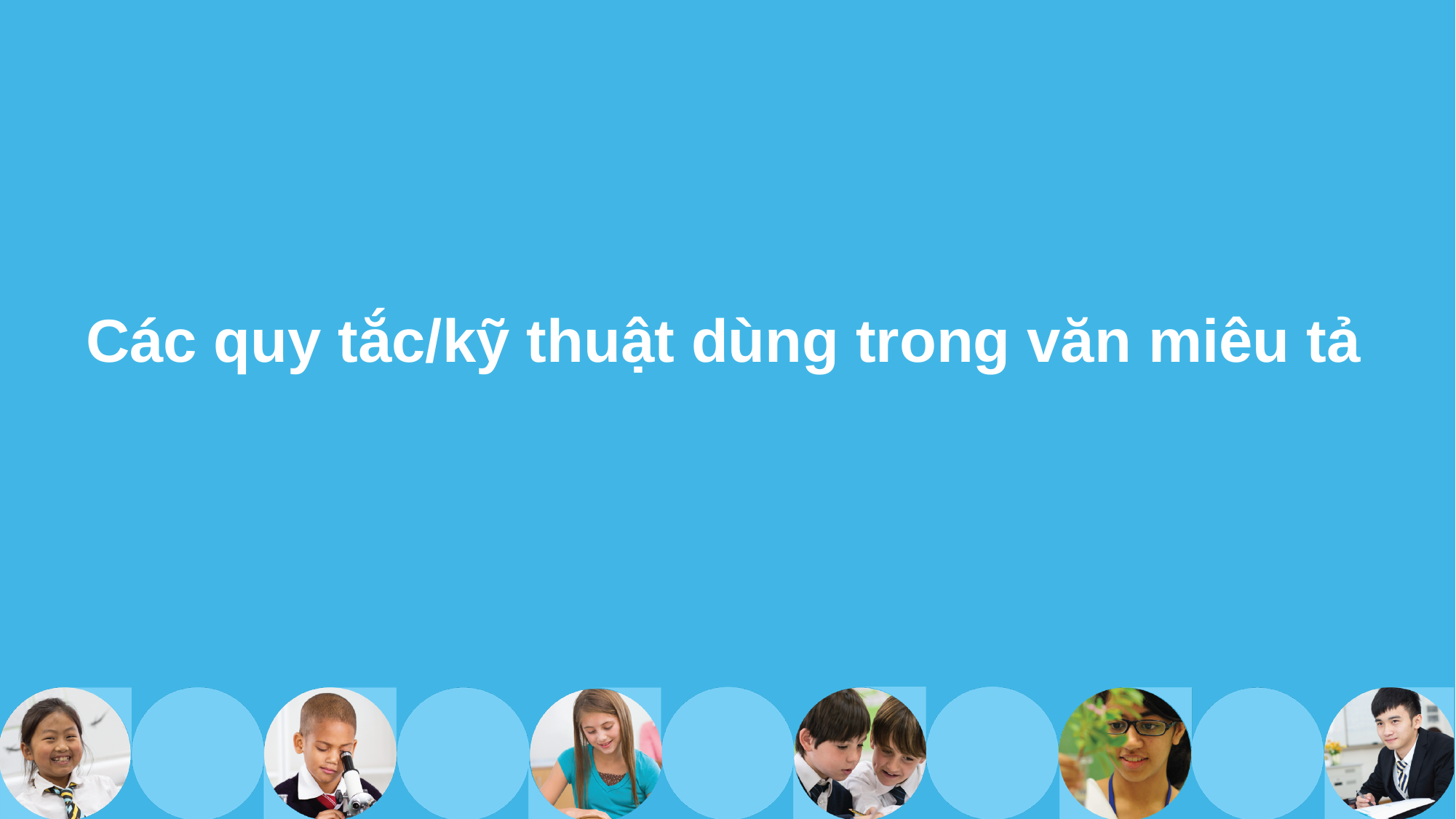

# Các quy tắc/kỹ thuật dùng trong văn miêu tả